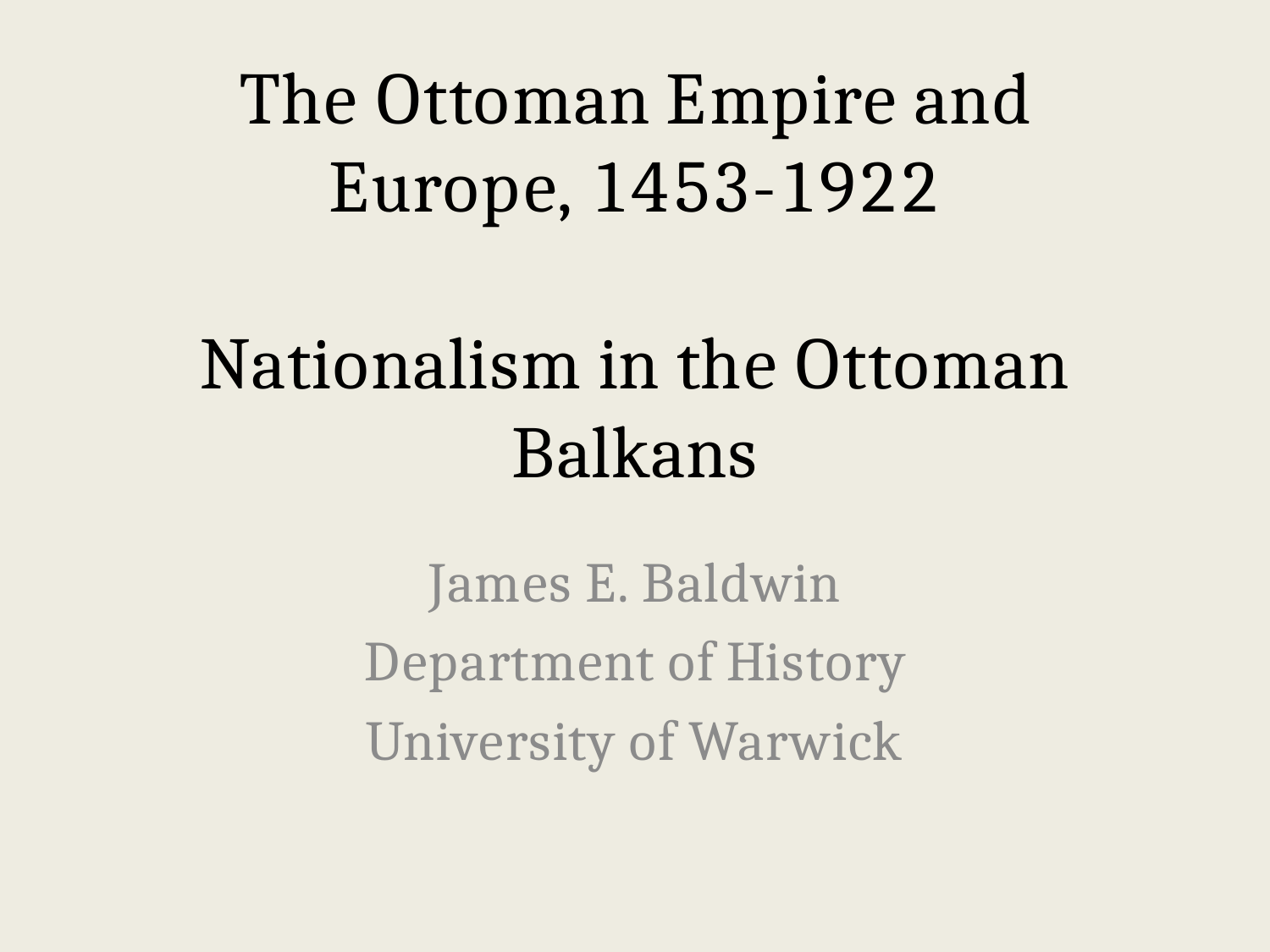

# The Ottoman Empire and Europe, 1453-1922 Nationalism in the Ottoman Balkans
James E. Baldwin
Department of History
University of Warwick